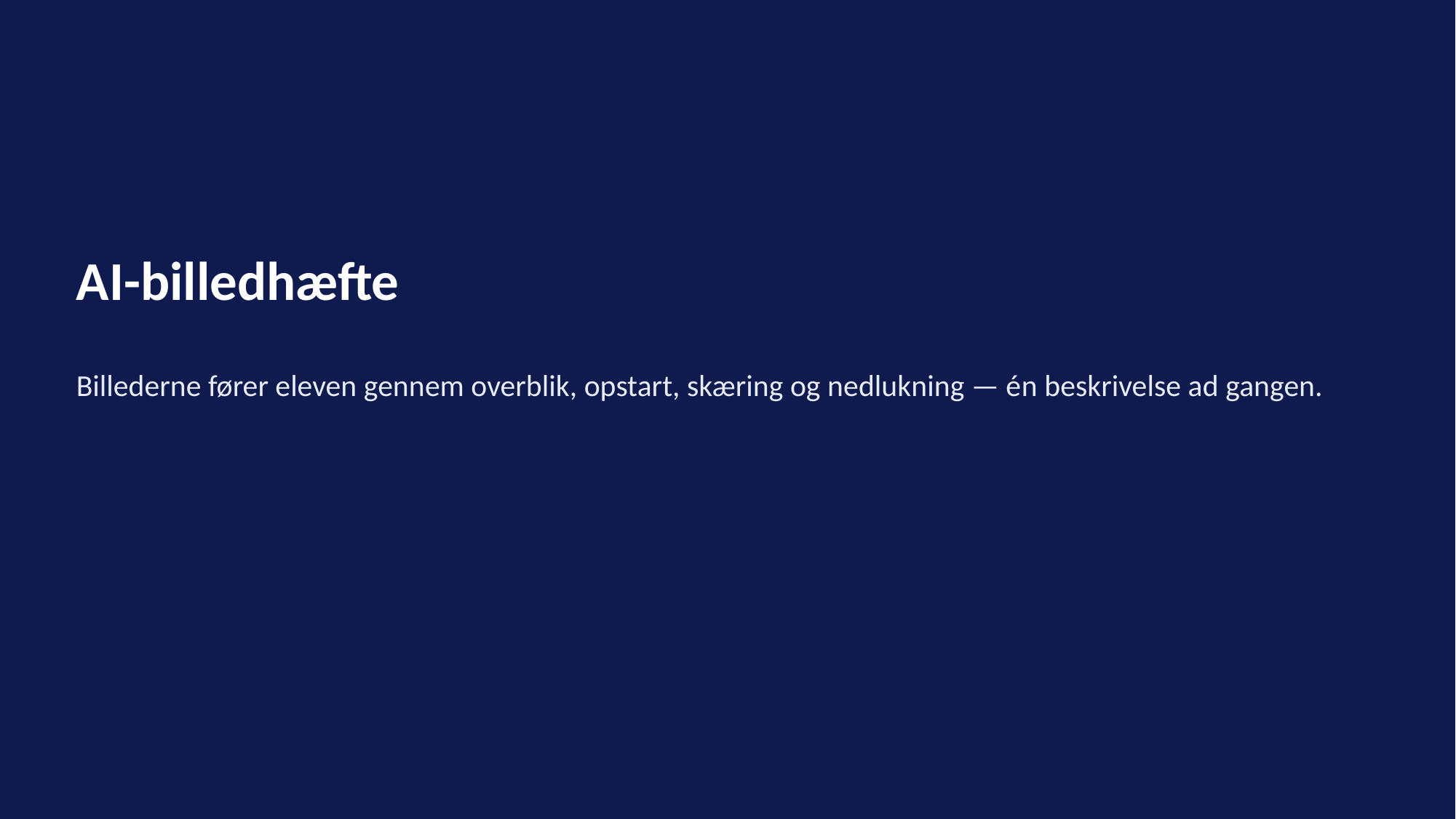

AI-billedhæfte
Billederne fører eleven gennem overblik, opstart, skæring og nedlukning — én beskrivelse ad gangen.